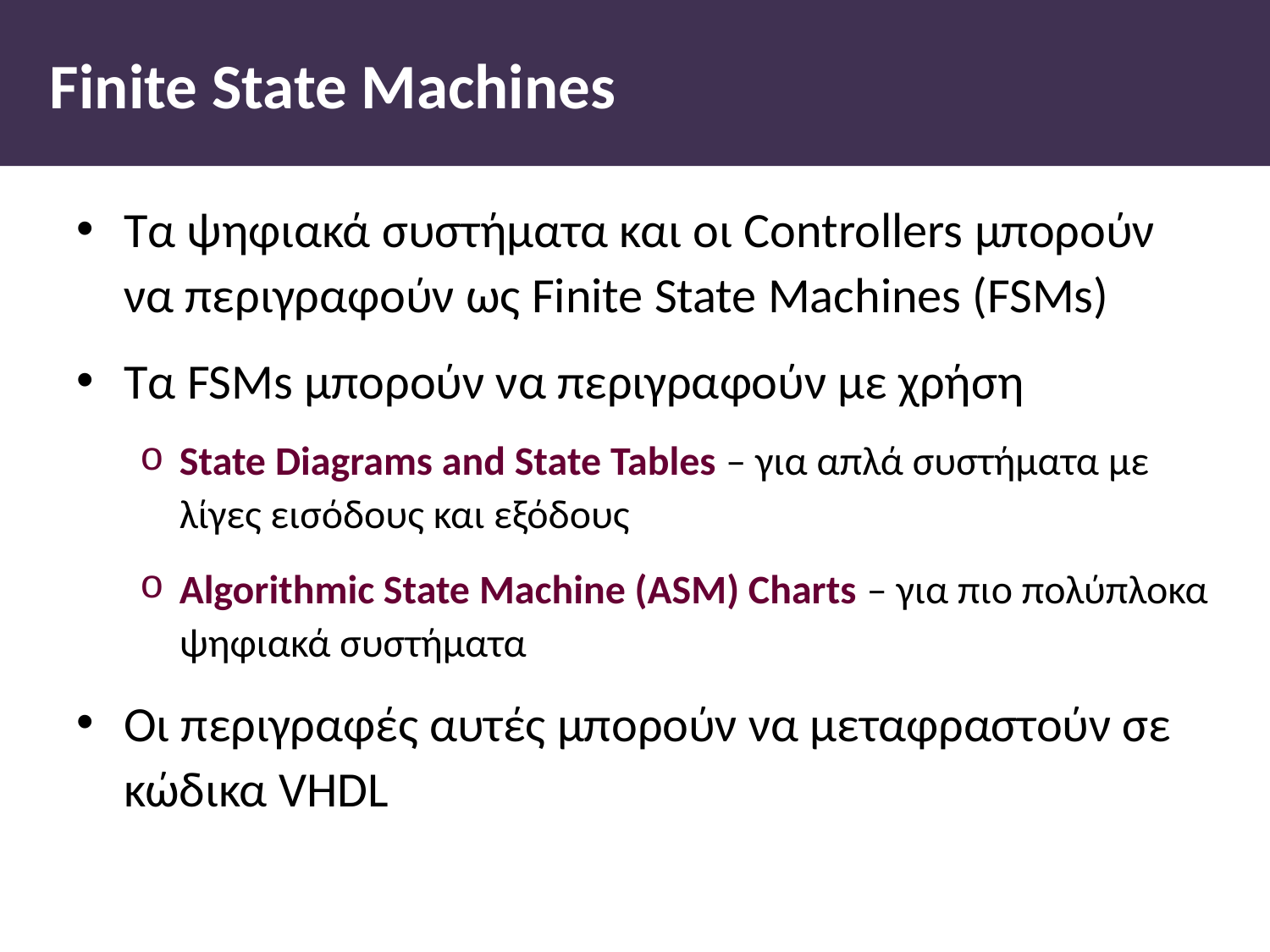

# Finite State Machines
Τα ψηφιακά συστήματα και οι Controllers μπορούν να περιγραφούν ως Finite State Machines (FSMs)
Τα FSMs μπορούν να περιγραφούν με χρήση
State Diagrams and State Tables – για απλά συστήματα με λίγες εισόδους και εξόδους
Algorithmic State Machine (ASM) Charts – για πιο πολύπλοκα ψηφιακά συστήματα
Οι περιγραφές αυτές μπορούν να μεταφραστούν σε κώδικα VHDL